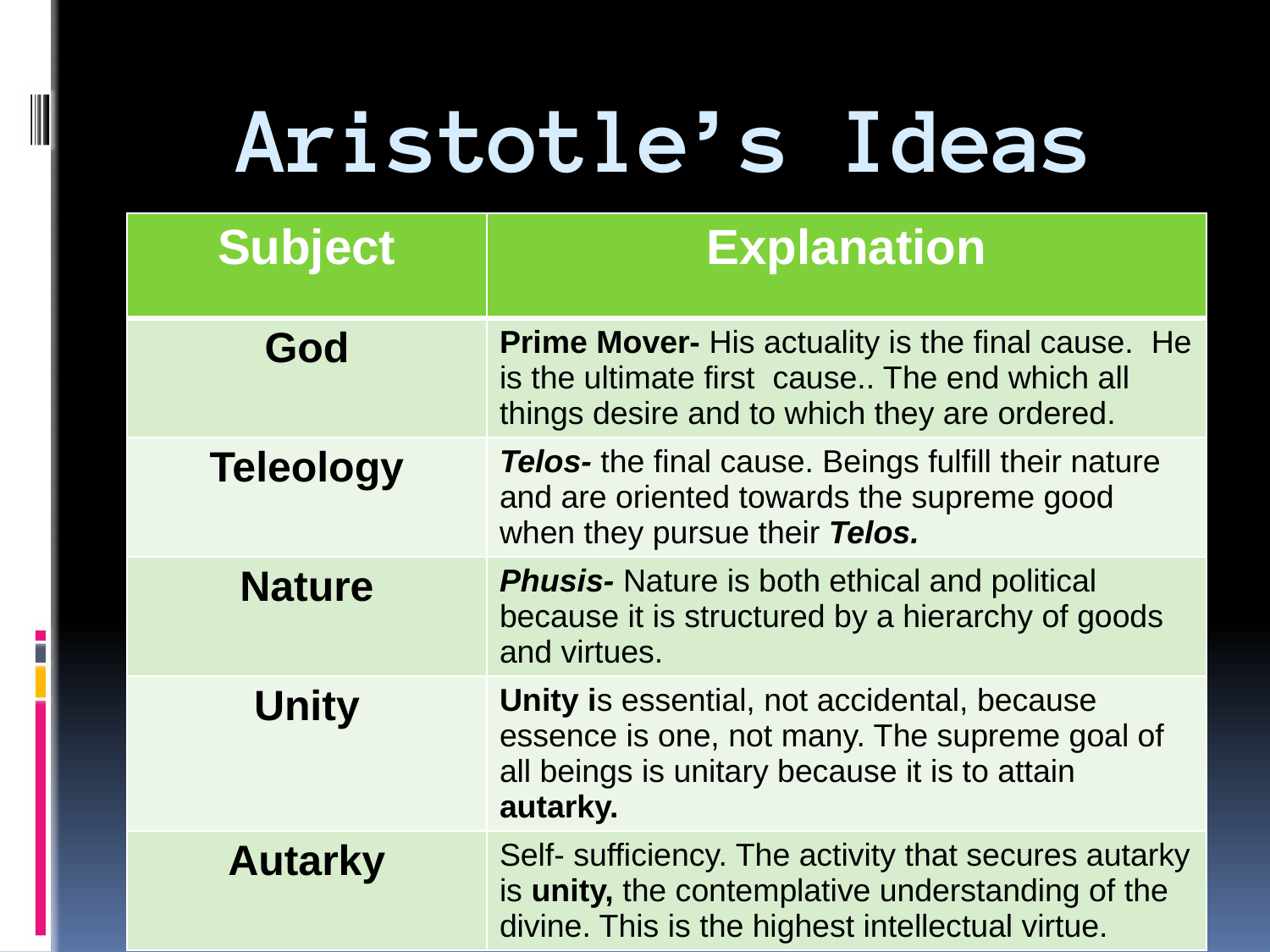

# Aristotle’s Ideas
| Subject | Explanation |
| --- | --- |
| God | Prime Mover- His actuality is the final cause. He is the ultimate first cause.. The end which all things desire and to which they are ordered. |
| Teleology | Telos- the final cause. Beings fulfill their nature and are oriented towards the supreme good when they pursue their Telos. |
| Nature | Phusis- Nature is both ethical and political because it is structured by a hierarchy of goods and virtues. |
| Unity | Unity is essential, not accidental, because essence is one, not many. The supreme goal of all beings is unitary because it is to attain autarky. |
| Autarky | Self- sufficiency. The activity that secures autarky is unity, the contemplative understanding of the divine. This is the highest intellectual virtue. |